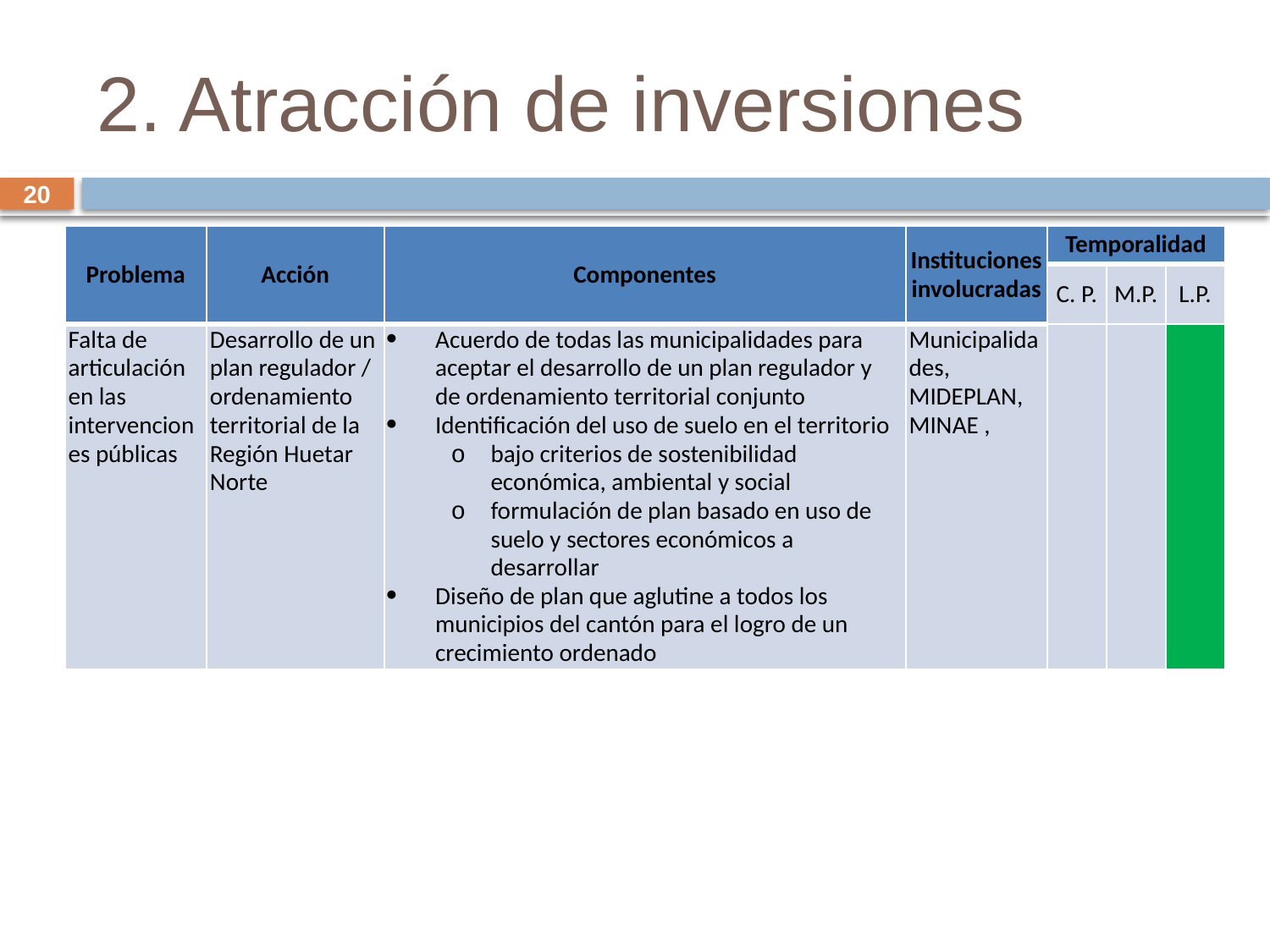

# 2. Atracción de inversiones
20
| Problema | Acción | Componentes | Instituciones involucradas | Temporalidad |  |  |
| --- | --- | --- | --- | --- | --- | --- |
|  |  |  |  | C. P. | M.P. | L.P. |
| Falta de articulación en las intervenciones públicas | Desarrollo de un plan regulador / ordenamiento territorial de la Región Huetar Norte | Acuerdo de todas las municipalidades para aceptar el desarrollo de un plan regulador y de ordenamiento territorial conjunto Identificación del uso de suelo en el territorio bajo criterios de sostenibilidad económica, ambiental y social formulación de plan basado en uso de suelo y sectores económicos a desarrollar Diseño de plan que aglutine a todos los municipios del cantón para el logro de un crecimiento ordenado | Municipalidades, MIDEPLAN, MINAE , |  |  |  |